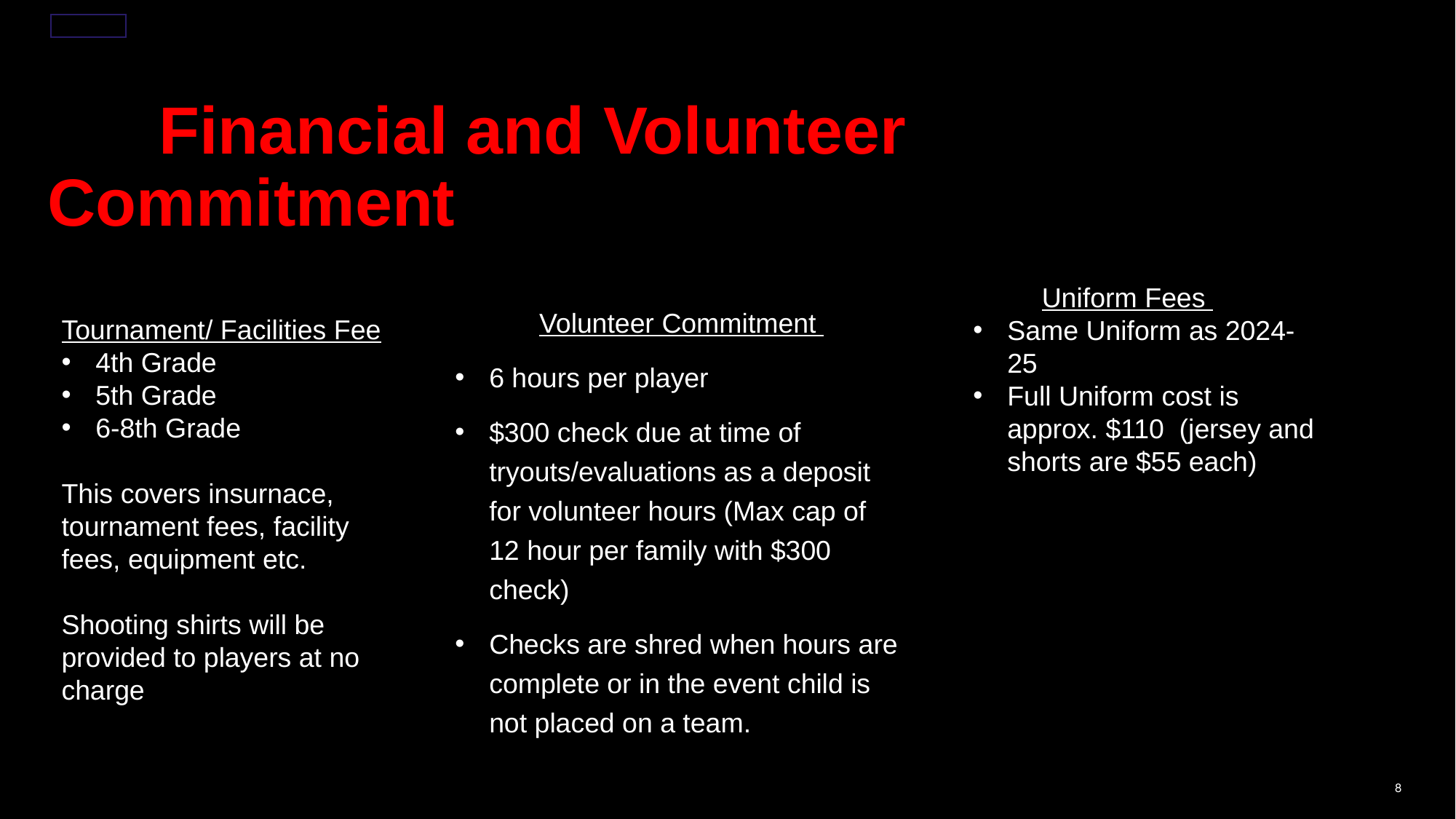

9/22/25

# Financial and Volunteer Commitment
         Uniform Fees
Same Uniform as 2024-25
Full Uniform cost is approx. $110  (jersey and shorts are $55 each)
           Volunteer Commitment
6 hours per player
$300 check due at time of tryouts/evaluations as a deposit for volunteer hours (Max cap of 12 hour per family with $300 check)
Checks are shred when hours are complete or in the event child is not placed on a team.
Tournament/ Facilities Fee
4th Grade
5th Grade
6-8th Grade

This covers insurnace, tournament fees, facility fees, equipment etc.

Shooting shirts will be provided to players at no charge

8